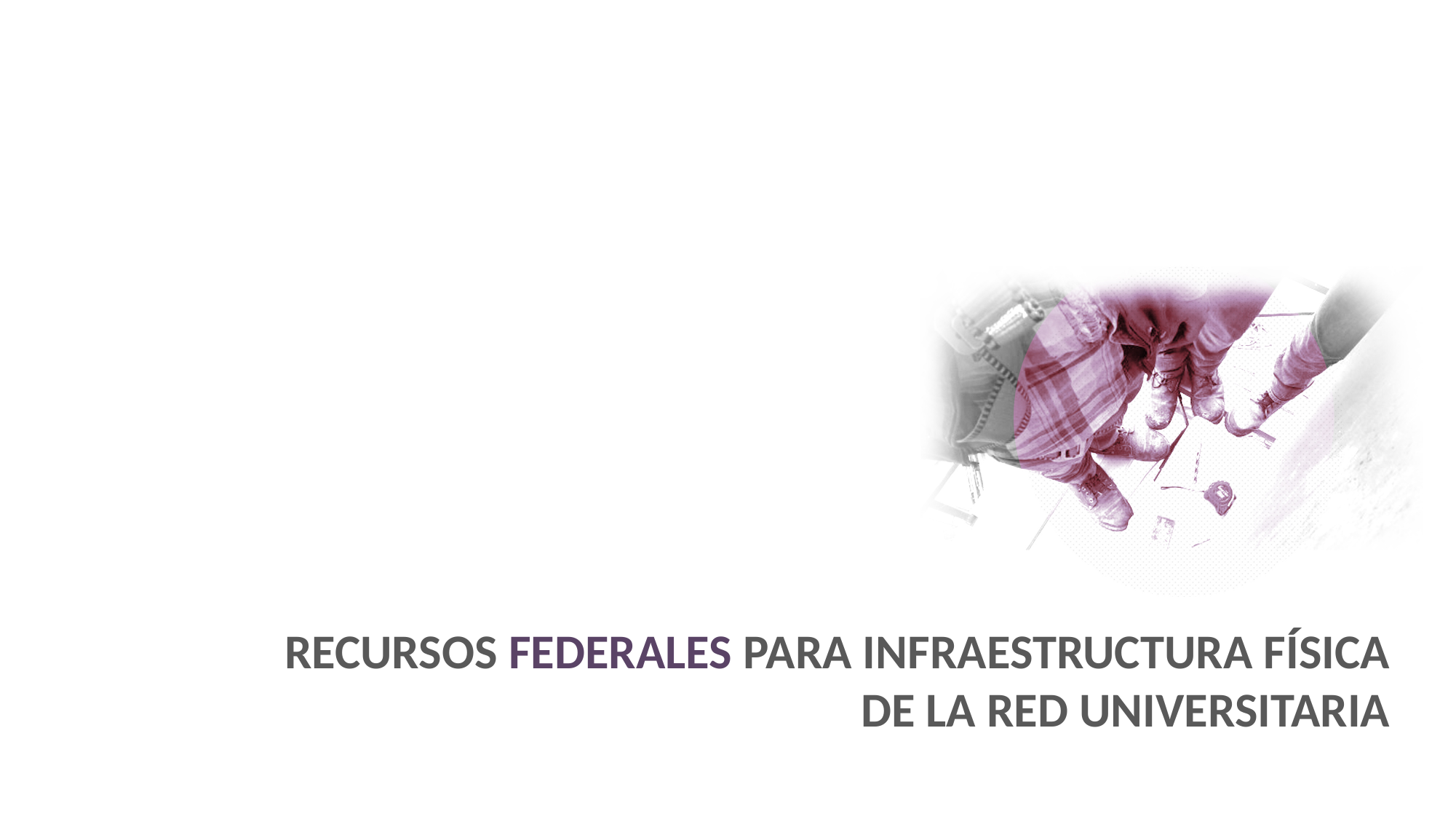

RECURSOS FEDERALES PARA INFRAESTRUCTURA FÍSICA DE LA RED UNIVERSITARIA